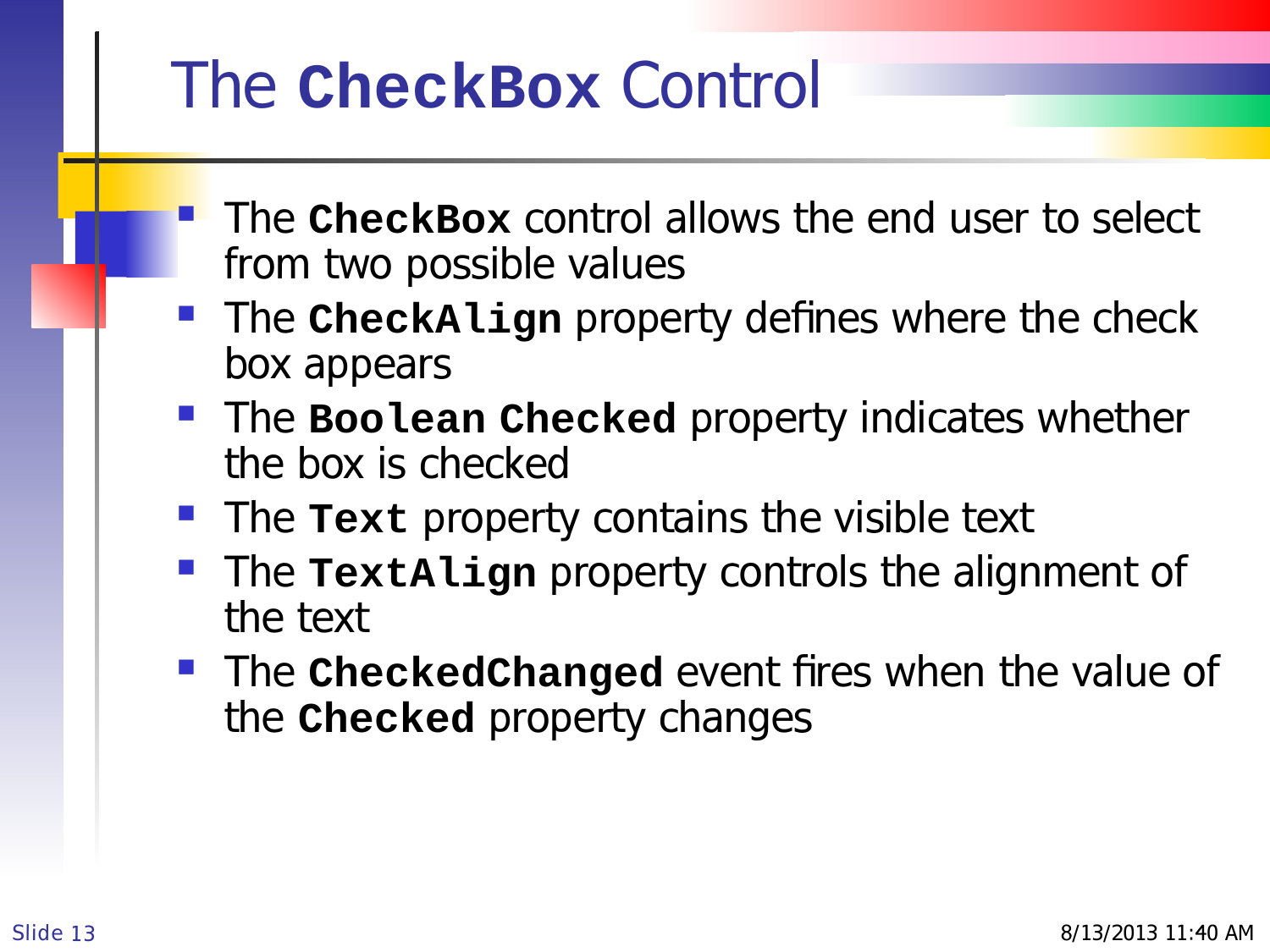

# The CheckBox Control
The CheckBox control allows the end user to select from two possible values
The CheckAlign property defines where the check box appears
The Boolean Checked property indicates whether the box is checked
The Text property contains the visible text
The TextAlign property controls the alignment of the text
The CheckedChanged event fires when the value of the Checked property changes
8/13/2013 11:40 AM